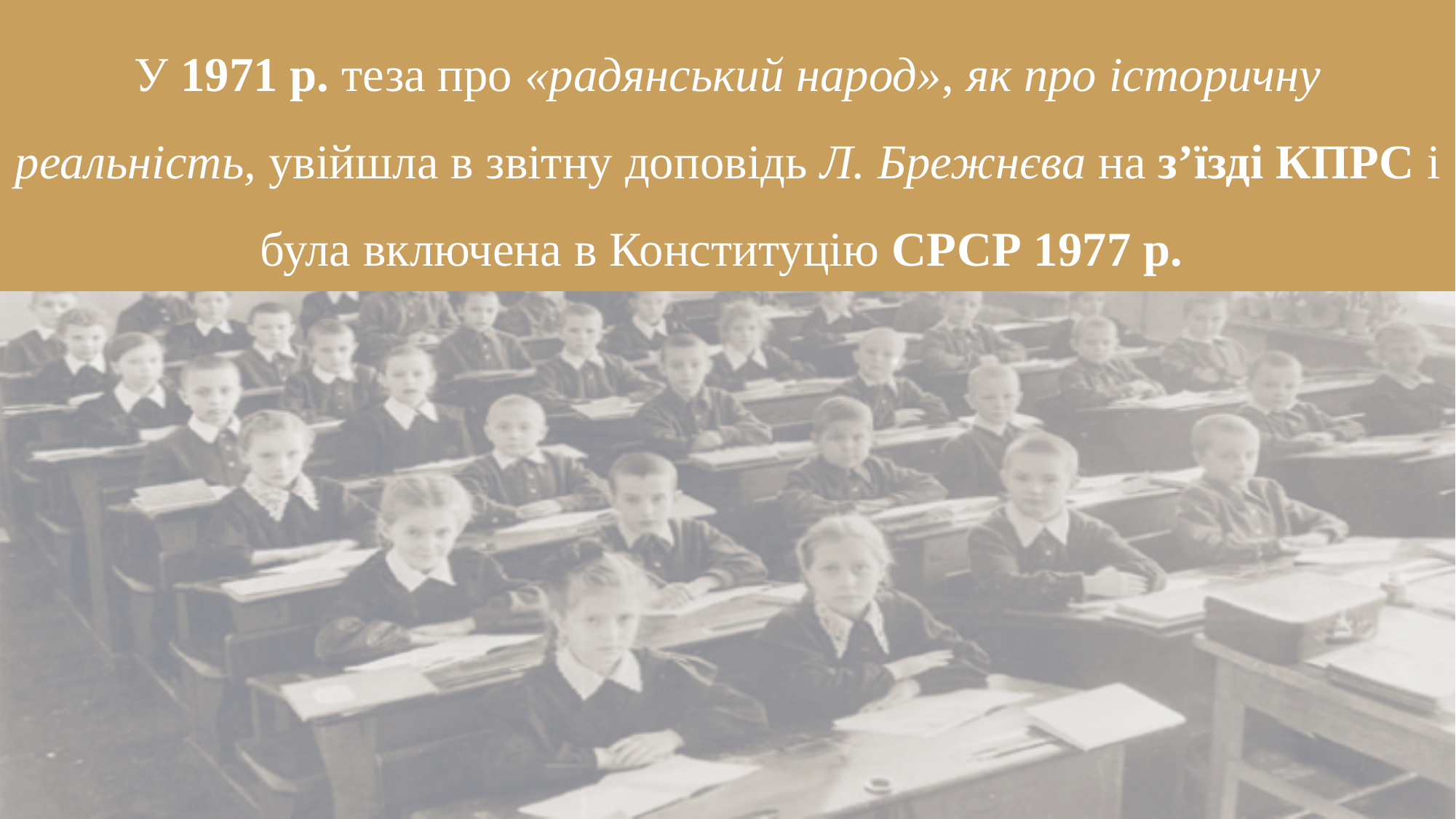

У 1971 р. теза про «радянський народ», як про історичну реальність, увійшла в звітну доповідь Л. Брежнєва на з’їзді КПРС і була включена в Конституцію СРСР 1977 р.